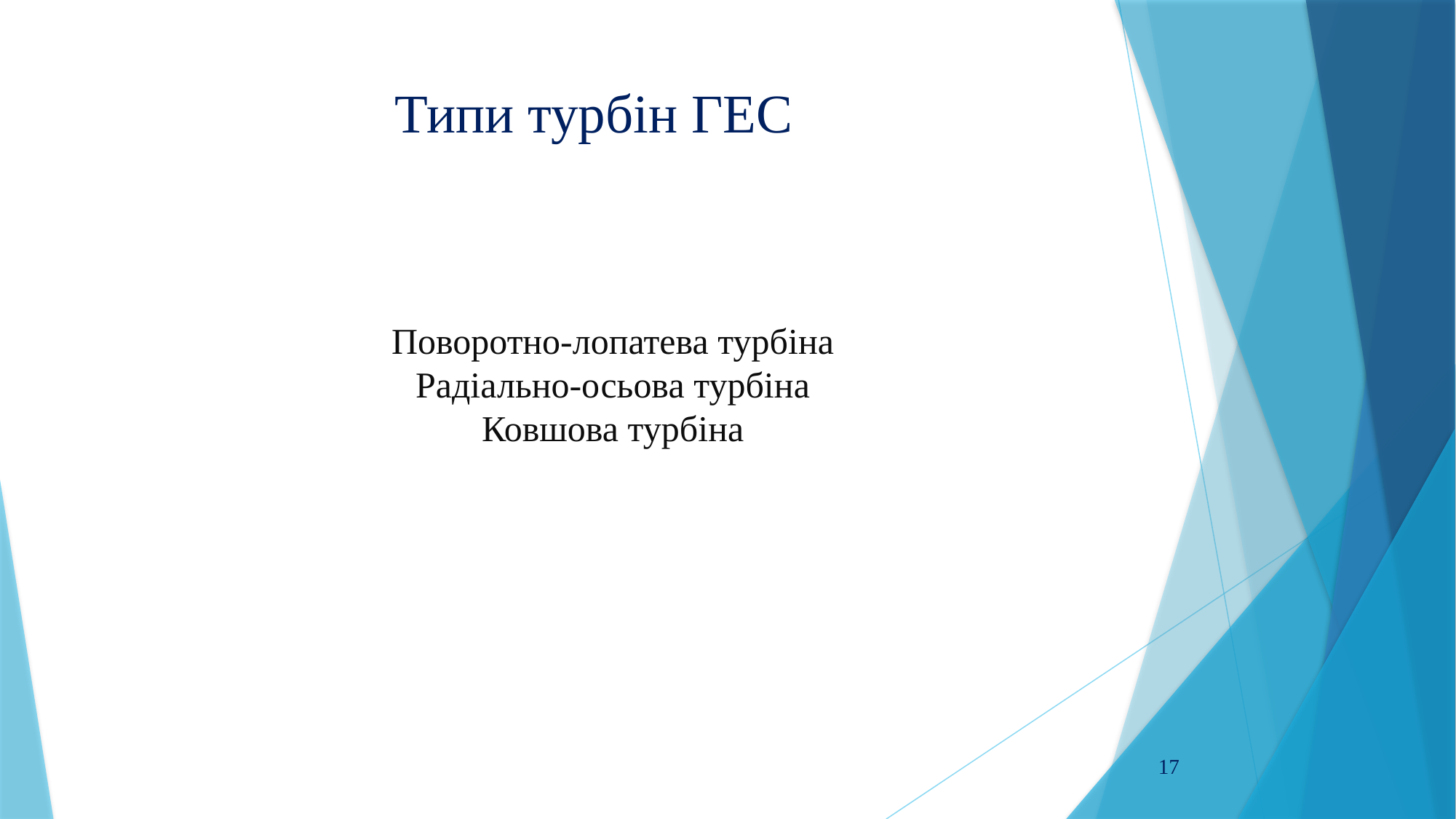

# Типи турбін ГЕС
Поворотно-лопатева турбіна
Радіально-осьова турбіна
Ковшова турбіна
17